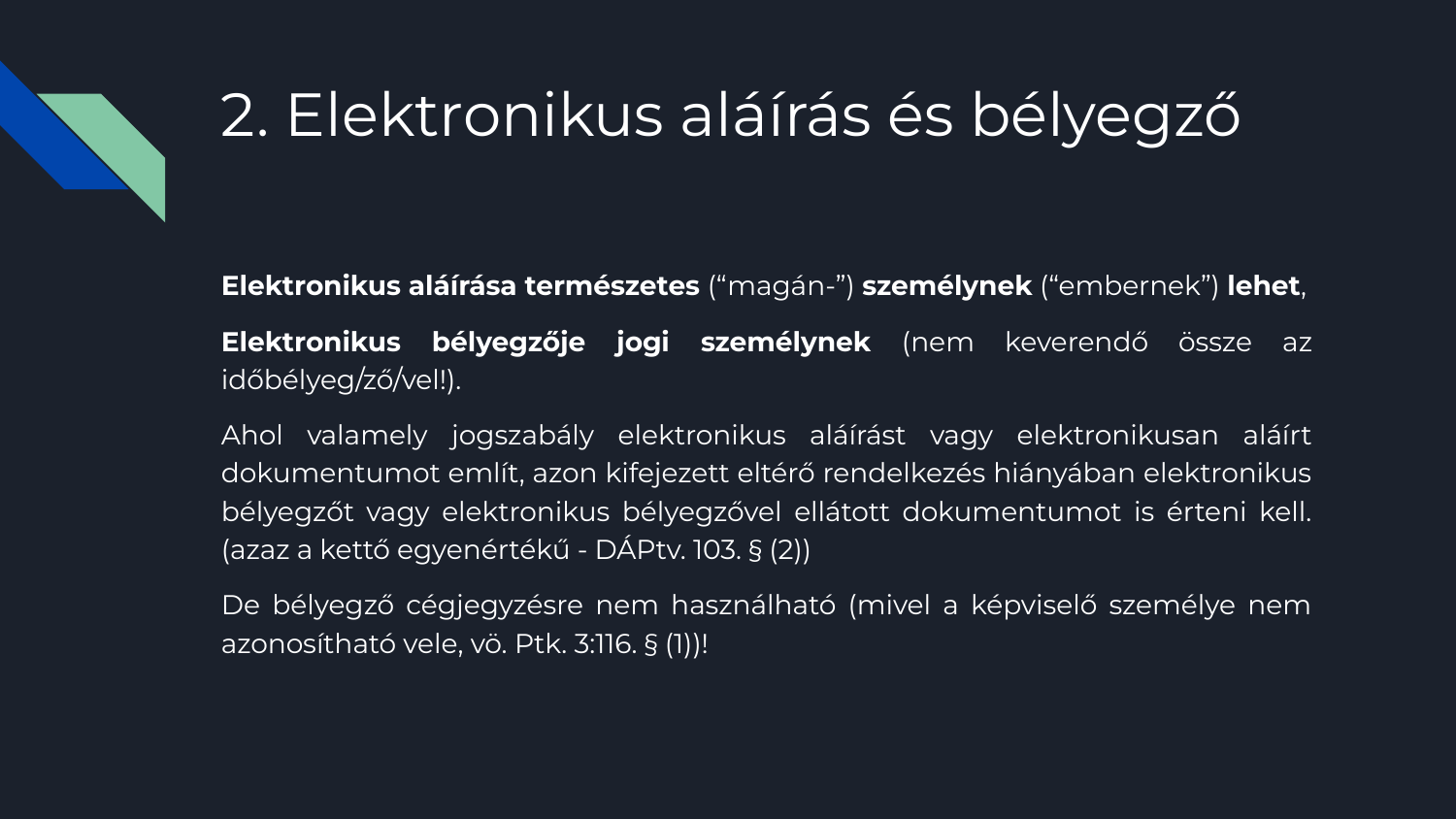

# 2. Elektronikus aláírás és bélyegző
Elektronikus aláírása természetes (“magán-”) személynek (“embernek”) lehet,
Elektronikus bélyegzője jogi személynek (nem keverendő össze az időbélyeg/ző/vel!).
Ahol valamely jogszabály elektronikus aláírást vagy elektronikusan aláírt dokumentumot említ, azon kifejezett eltérő rendelkezés hiányában elektronikus bélyegzőt vagy elektronikus bélyegzővel ellátott dokumentumot is érteni kell. (azaz a kettő egyenértékű - DÁPtv. 103. § (2))
De bélyegző cégjegyzésre nem használható (mivel a képviselő személye nem azonosítható vele, vö. Ptk. 3:116. § (1))!